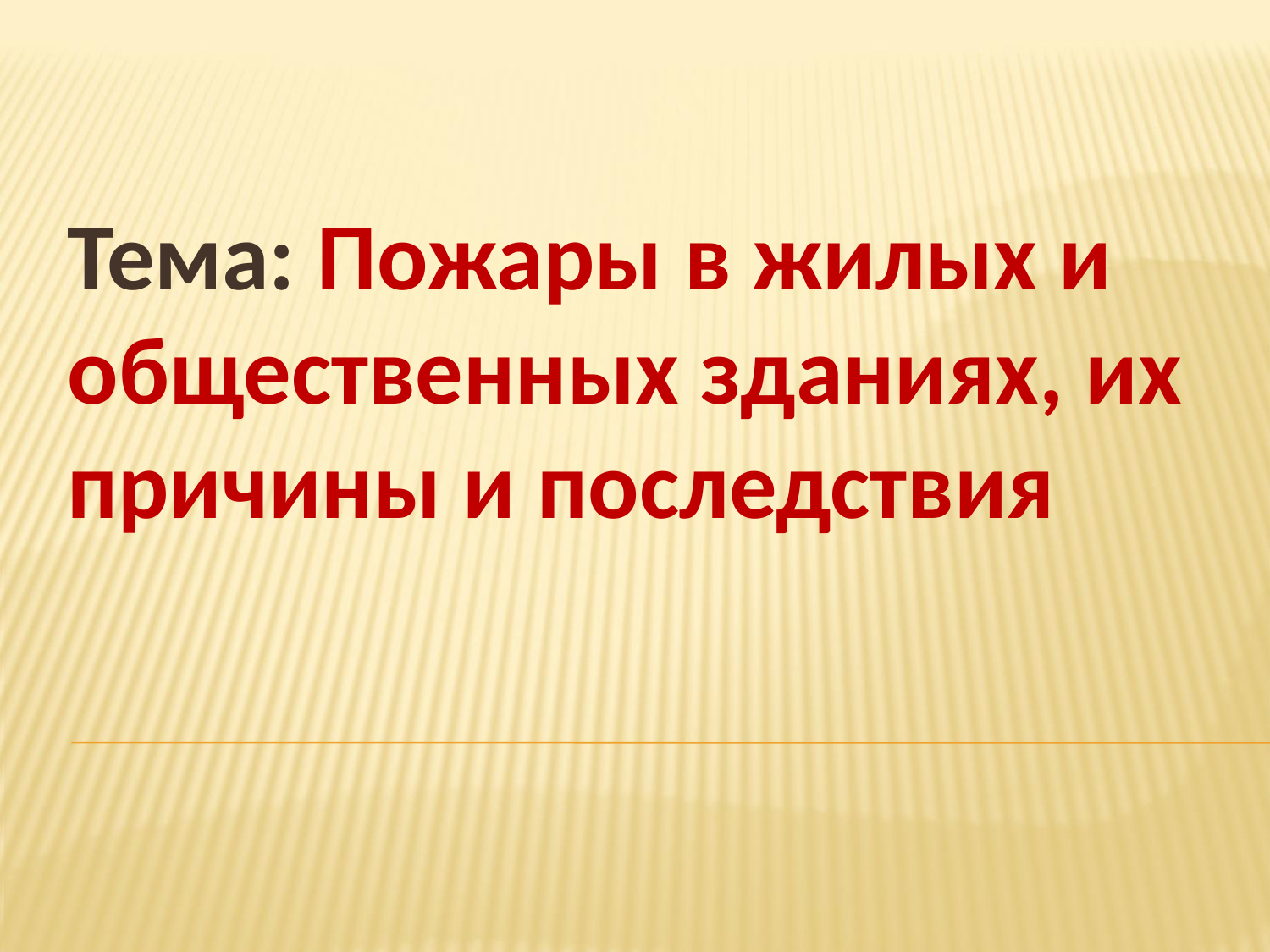

Тема: Пожары в жилых и общественных зданиях, их причины и последствия